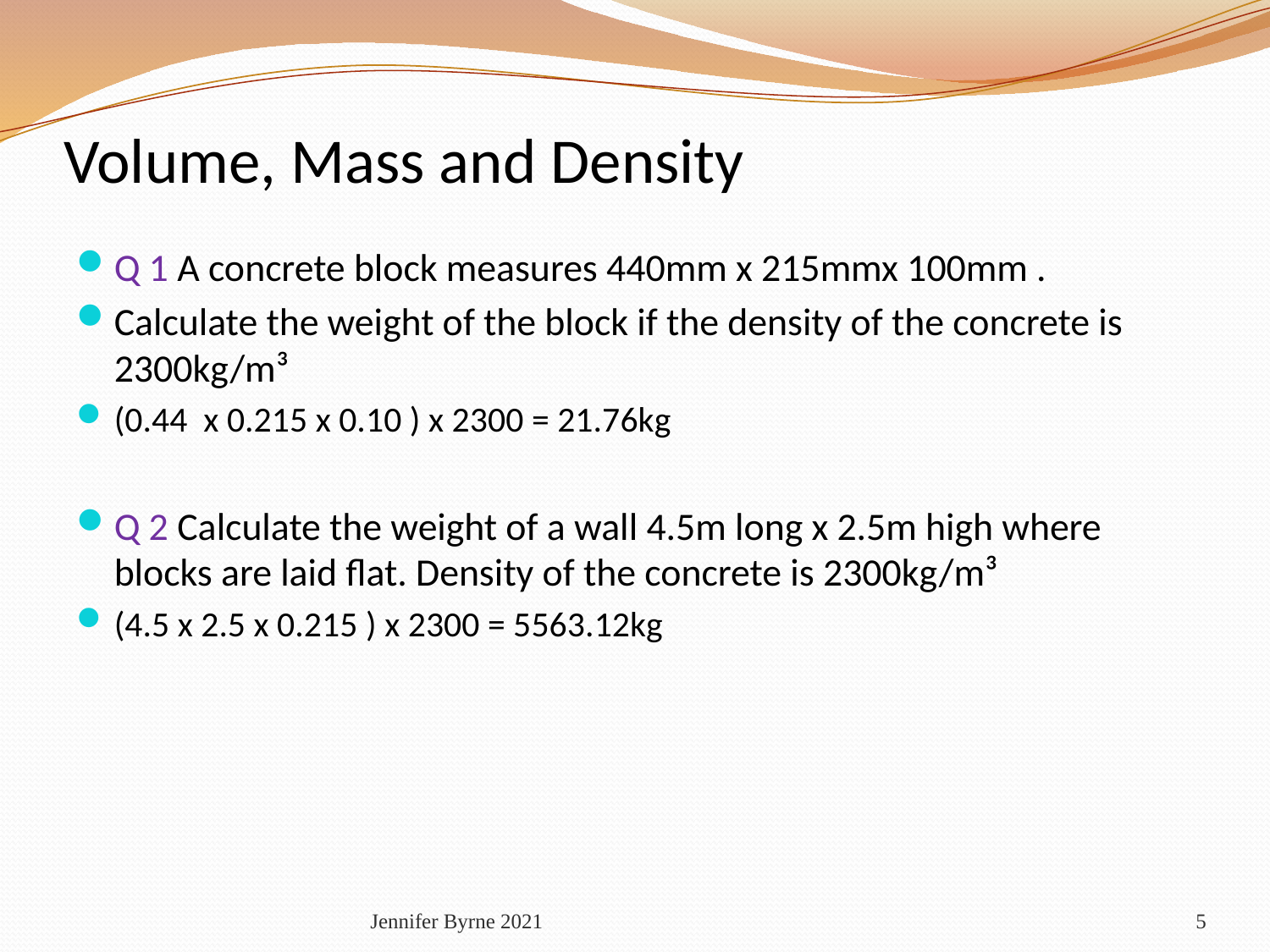

# Volume, Mass and Density
Q 1 A concrete block measures 440mm x 215mmx 100mm .
Calculate the weight of the block if the density of the concrete is 2300kg/m³
(0.44  x 0.215 x 0.10 ) x 2300 = 21.76kg

Q 2 Calculate the weight of a wall 4.5m long x 2.5m high where blocks are laid flat. Density of the concrete is 2300kg/m³
(4.5 x 2.5 x 0.215 ) x 2300 = 5563.12kg

Jennifer Byrne 2021
5